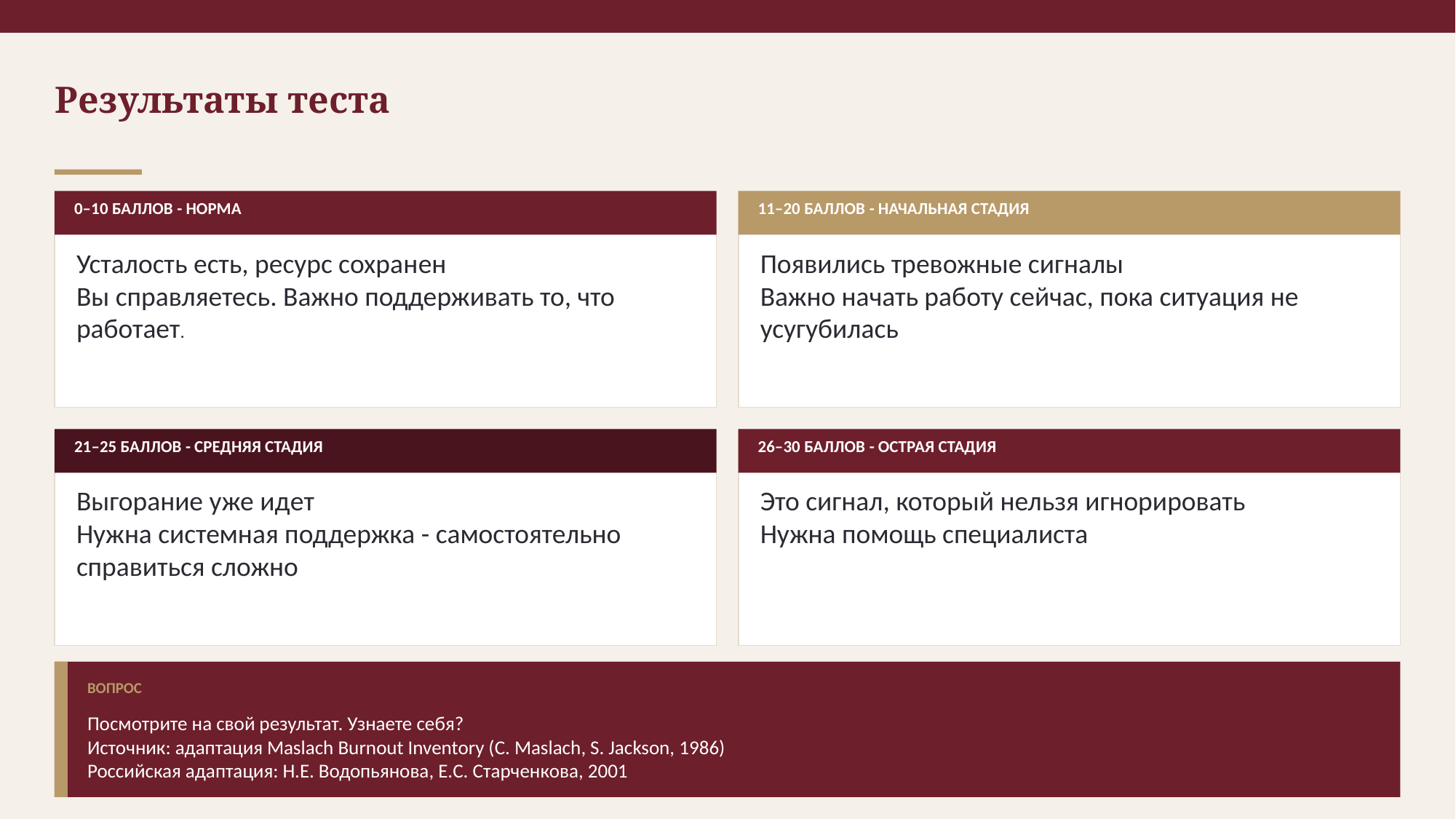

Результаты теста

0–10 БАЛЛОВ - НОРМА
11–20 БАЛЛОВ - НАЧАЛЬНАЯ СТАДИЯ
Усталость есть, ресурс сохранен
Вы справляетесь. Важно поддерживать то, что работает.
Появились тревожные сигналы
Важно начать работу сейчас, пока ситуация не усугубилась

21–25 БАЛЛОВ - СРЕДНЯЯ СТАДИЯ
26–30 БАЛЛОВ - ОСТРАЯ СТАДИЯ
Выгорание уже идет
Нужна системная поддержка - самостоятельно справиться сложно
Это сигнал, который нельзя игнорировать
Нужна помощь специалиста

ВОПРОС
Посмотрите на свой результат. Узнаете себя?
Источник: адаптация Maslach Burnout Inventory (C. Maslach, S. Jackson, 1986)
Российская адаптация: Н.Е. Водопьянова, Е.С. Старченкова, 2001